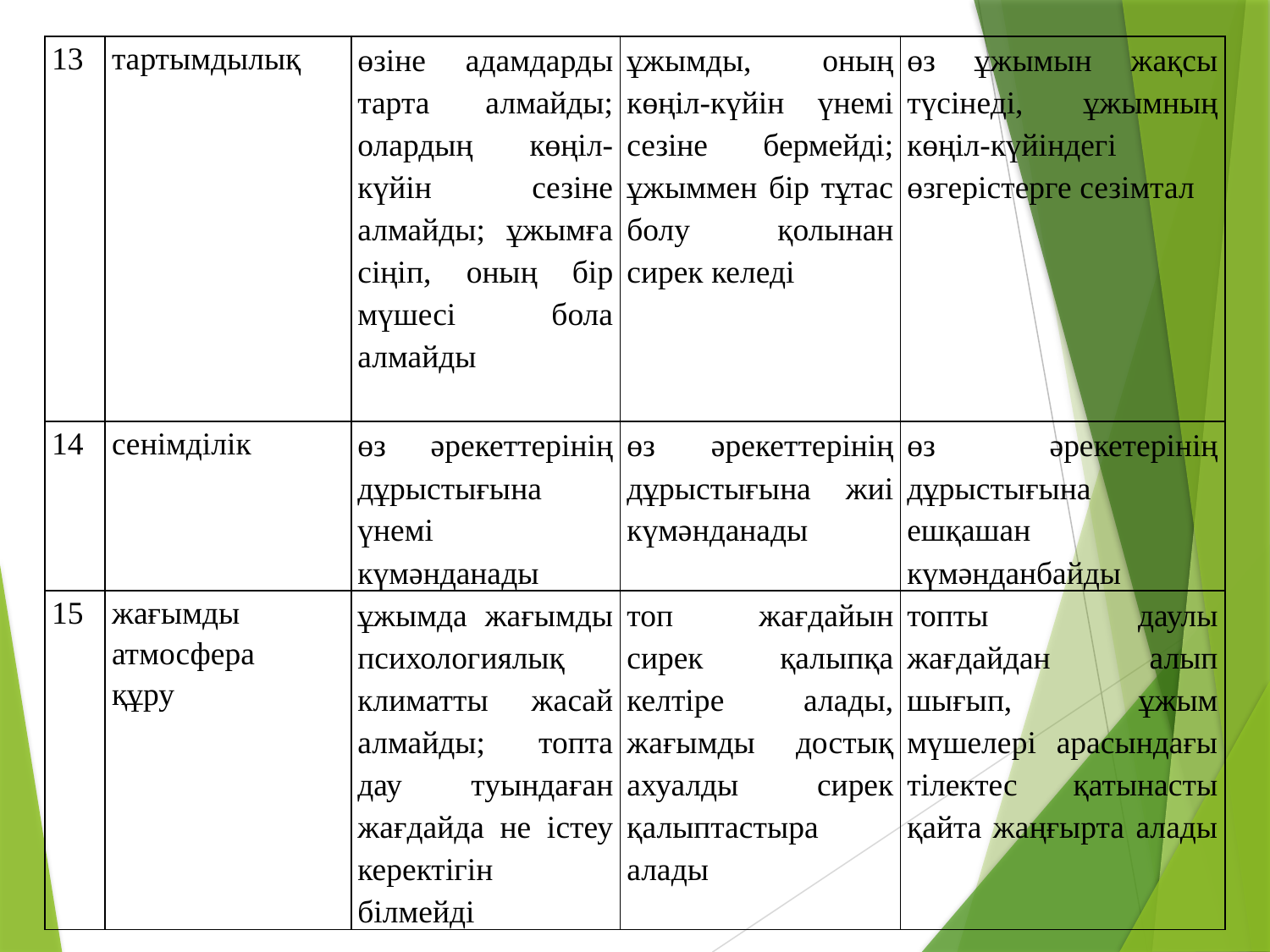

| 13 | тартымдылық | өзіне адамдарды тарта алмайды; олардың көңіл-күйін сезіне алмайды; ұжымға сіңіп, оның бір мүшесі бола алмайды | ұжымды, оның көңіл-күйін үнемі сезіне бермейді; ұжыммен бір тұтас болу қолынан сирек келеді | өз ұжымын жақсы түсінеді, ұжымның көңіл-күйіндегі өзгерістерге сезімтал |
| --- | --- | --- | --- | --- |
| 14 | сенімділік | өз әрекеттерінің дұрыстығына үнемі күмәнданады | өз әрекеттерінің дұрыстығына жиі күмәнданады | өз әрекетерінің дұрыстығына ешқашан күмәнданбайды |
| 15 | жағымды атмосфера құру | ұжымда жағымды психологиялық климатты жасай алмайды; топта дау туындаған жағдайда не істеу керектігін білмейді | топ жағдайын сирек қалыпқа келтіре алады, жағымды достық ахуалды сирек қалыптастыра алады | топты даулы жағдайдан алып шығып, ұжым мүшелері арасындағы тілектес қатынасты қайта жаңғырта алады |